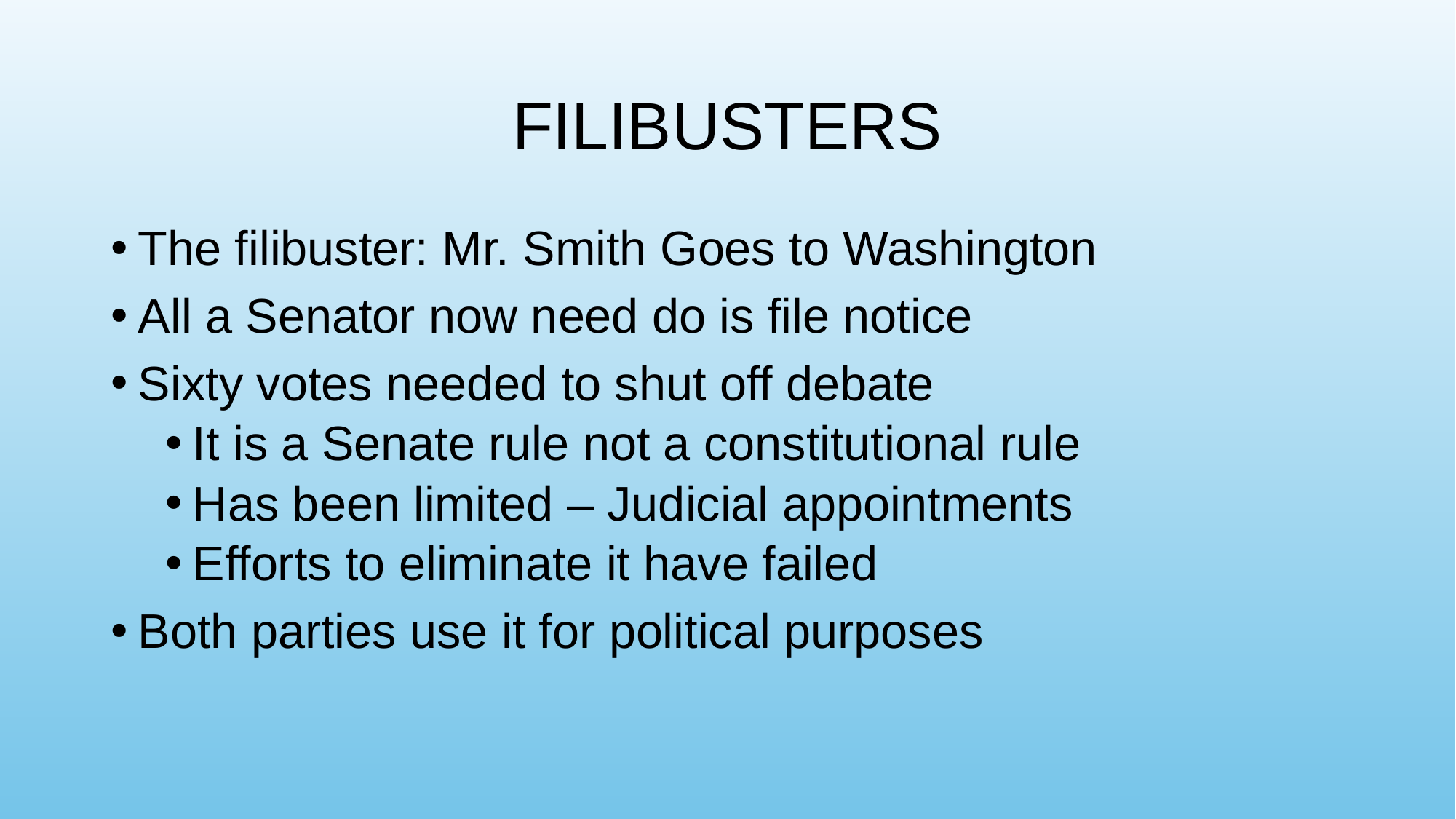

# Filibusters
The filibuster: Mr. Smith Goes to Washington
All a Senator now need do is file notice
Sixty votes needed to shut off debate
It is a Senate rule not a constitutional rule
Has been limited – Judicial appointments
Efforts to eliminate it have failed
Both parties use it for political purposes